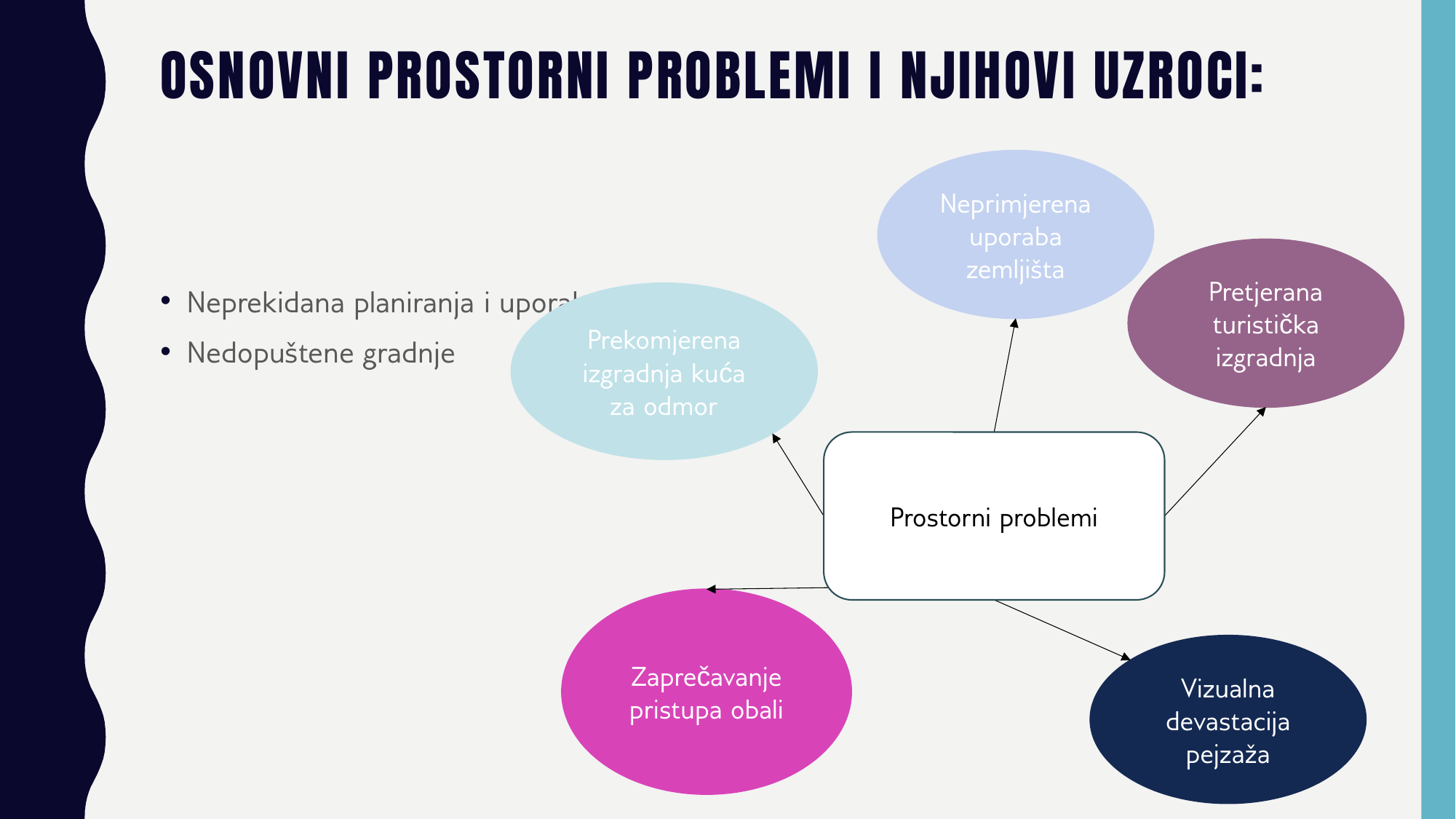

# Osnovni prostorni problemi i njihovi uzroci:
Neprimjerena uporaba zemljišta
Pretjerana turistička izgradnja
Neprekidana planiranja i uporabe prostora
Nedopuštene gradnje

Prekomjerena izgradnja kuća za odmor
Prostorni problemi
Zaprečavanje pristupa obali
Vizualna devastacija pejzaža